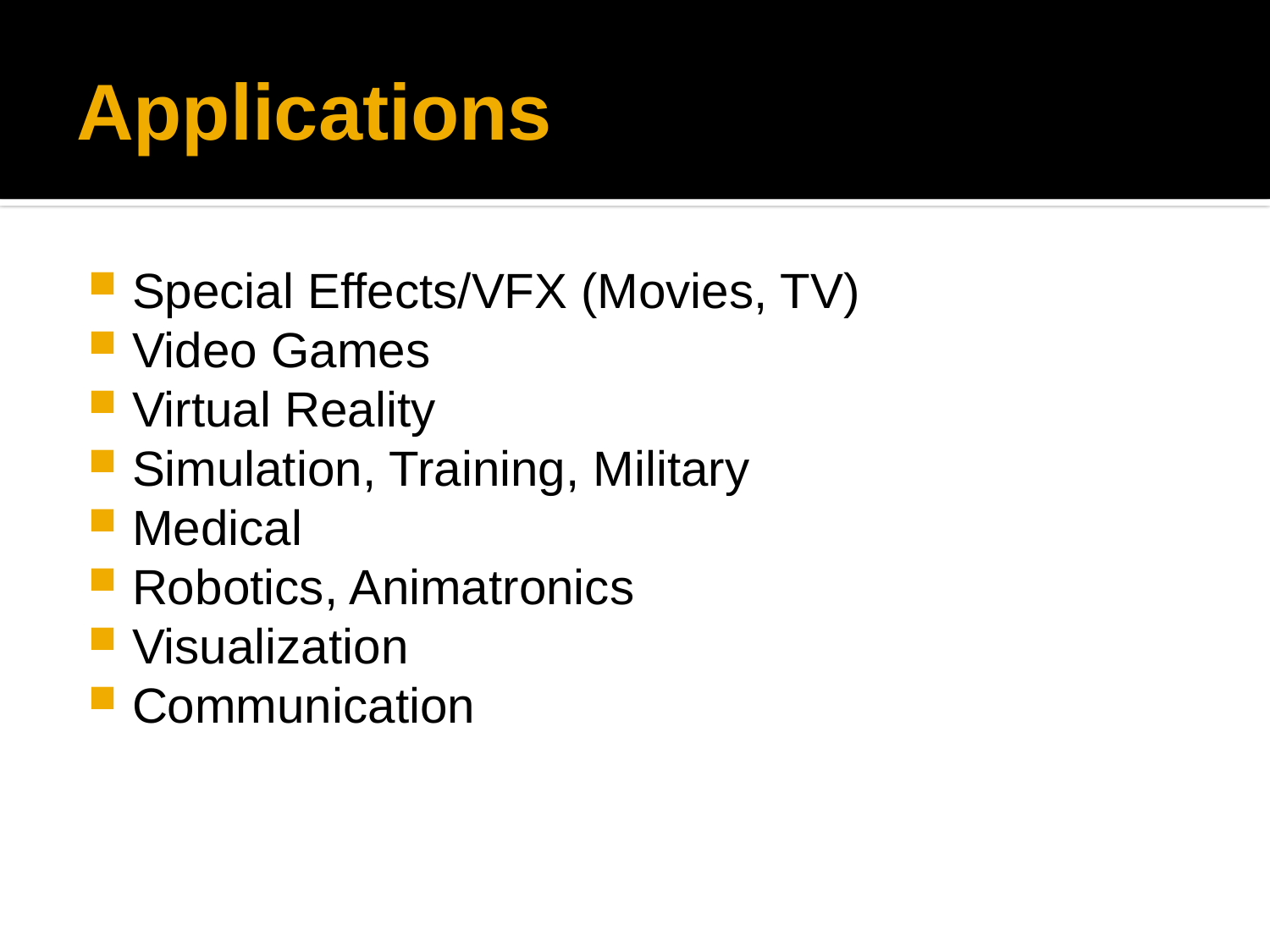

# Applications
Special Effects/VFX (Movies, TV)
Video Games
Virtual Reality
Simulation, Training, Military
Medical
Robotics, Animatronics
Visualization
Communication